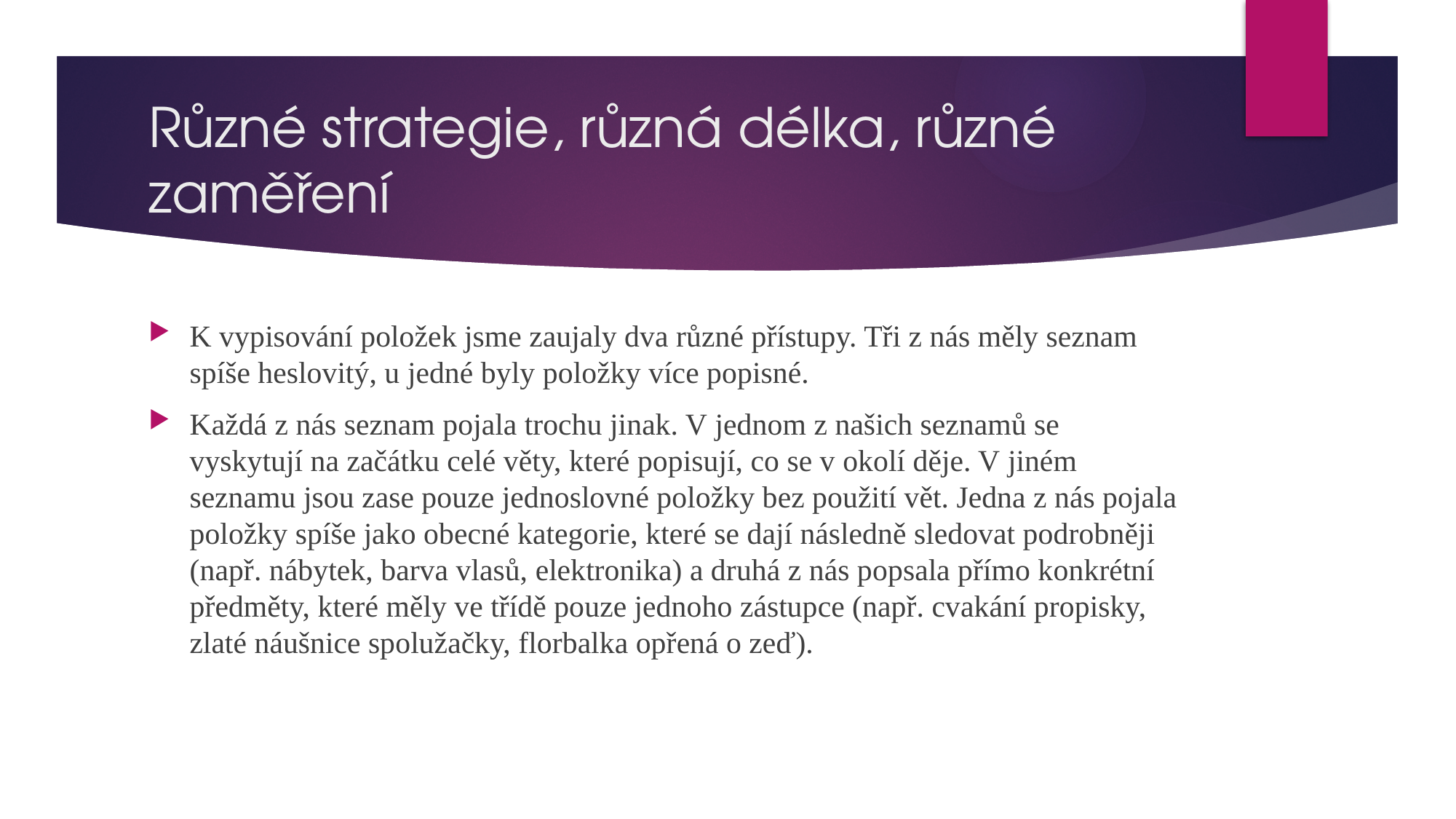

# Různé strategie, různá délka, různé zaměření
K vypisování položek jsme zaujaly dva různé přístupy. Tři z nás měly seznam spíše heslovitý, u jedné byly položky více popisné.
Každá z nás seznam pojala trochu jinak. V jednom z našich seznamů se vyskytují na začátku celé věty, které popisují, co se v okolí děje. V jiném seznamu jsou zase pouze jednoslovné položky bez použití vět. Jedna z nás pojala položky spíše jako obecné kategorie, které se dají následně sledovat podrobněji (např. nábytek, barva vlasů, elektronika) a druhá z nás popsala přímo konkrétní předměty, které měly ve třídě pouze jednoho zástupce (např. cvakání propisky, zlaté náušnice spolužačky, florbalka opřená o zeď).